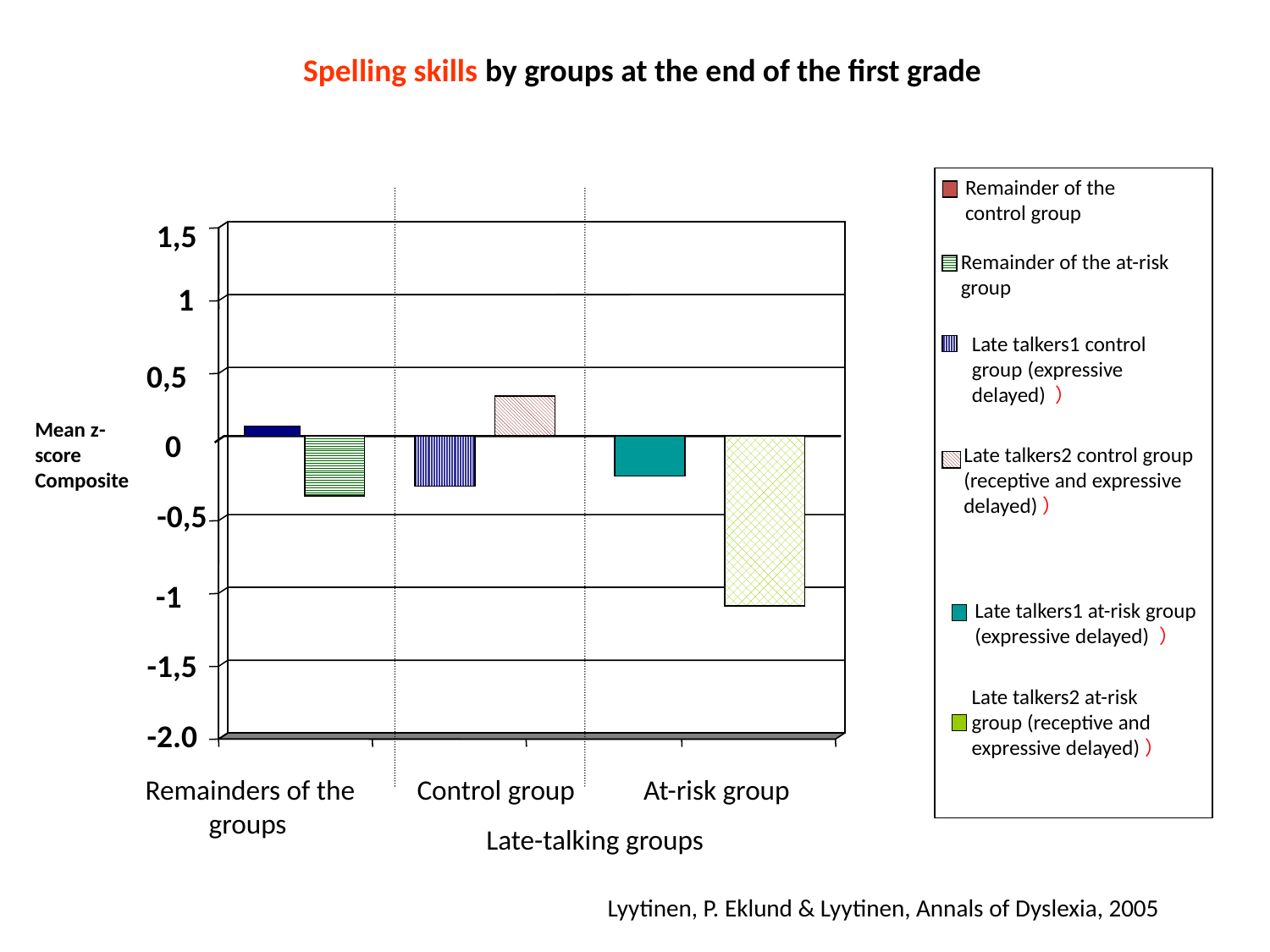

Spelling skills by groups at the end of the first grade

Remainder of the control group

Remainder of the at-risk group

Late talkers1 control group (expressive delayed) ）

Late talkers2 control group (receptive and expressive delayed)）

Late talkers1 at-risk group (expressive delayed) ）

Late talkers2 at-risk group (receptive and
expressive delayed)）

1,5

1

0,5

Mean z-score
Composite

0

-0,5

-1

-1,5

-2.0

Remainders of the groups
Control group
At-risk group
Late-talking groups

Lyytinen, P. Eklund & Lyytinen, Annals of Dyslexia, 2005